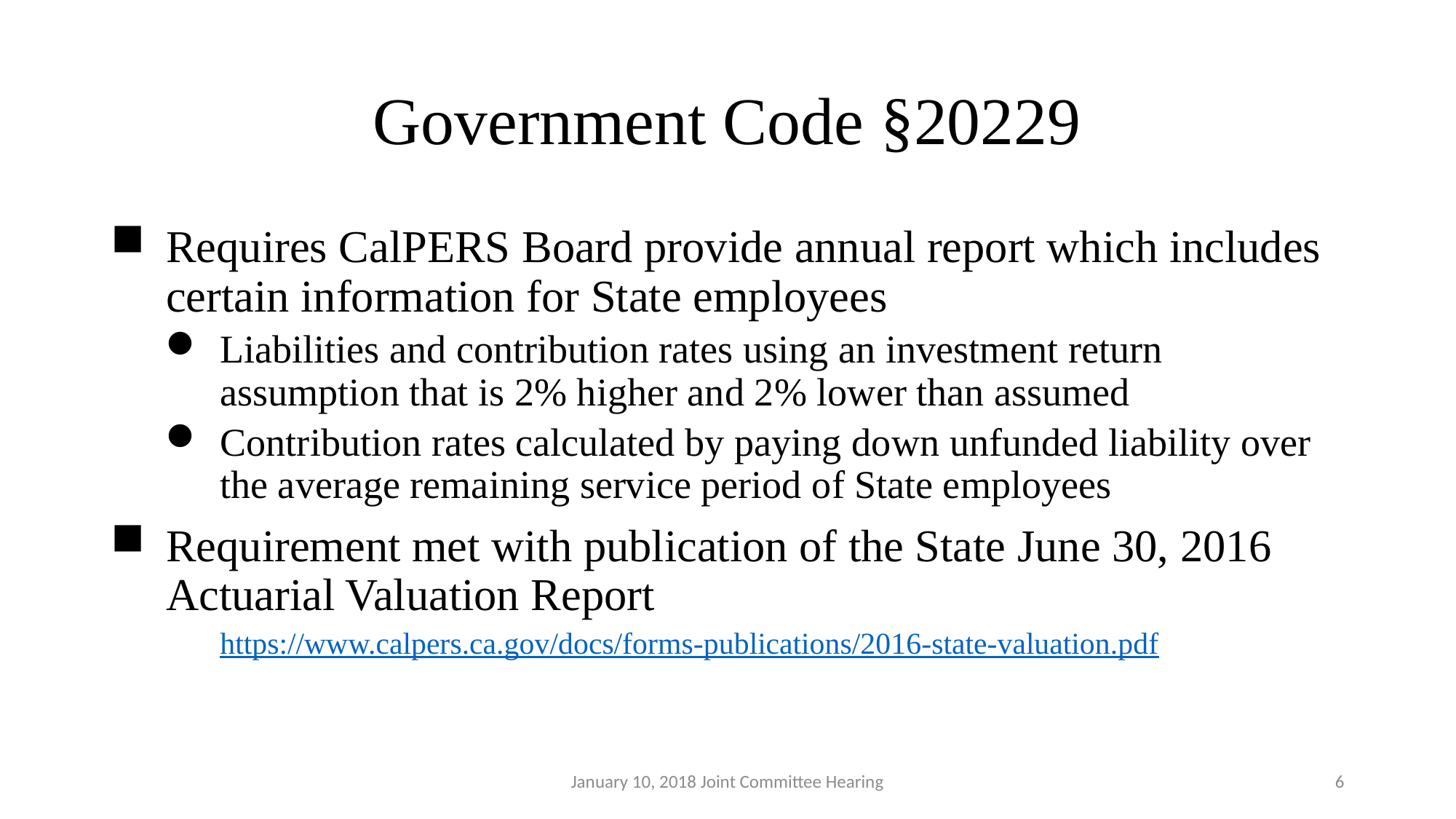

# Government Code §20229
Requires CalPERS Board provide annual report which includes certain information for State employees
Liabilities and contribution rates using an investment return assumption that is 2% higher and 2% lower than assumed
Contribution rates calculated by paying down unfunded liability over the average remaining service period of State employees
Requirement met with publication of the State June 30, 2016 Actuarial Valuation Report
https://www.calpers.ca.gov/docs/forms-publications/2016-state-valuation.pdf

January 10, 2018 Joint Committee Hearing
6